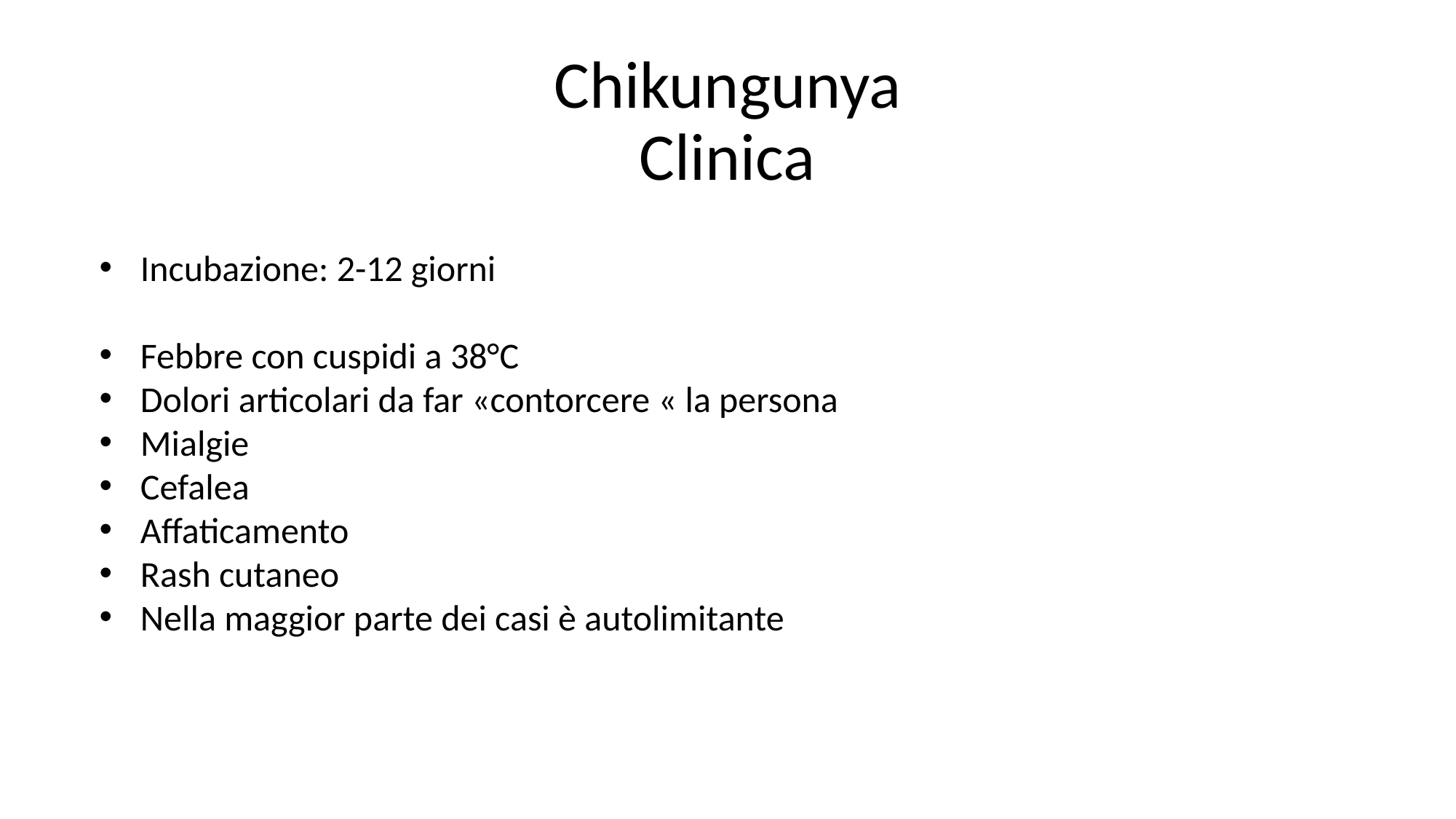

# Chikungunya Clinica
Incubazione: 2-12 giorni

Febbre con cuspidi a 38°C
Dolori articolari da far «contorcere « la persona
Mialgie
Cefalea
Affaticamento
Rash cutaneo
Nella maggior parte dei casi è autolimitante